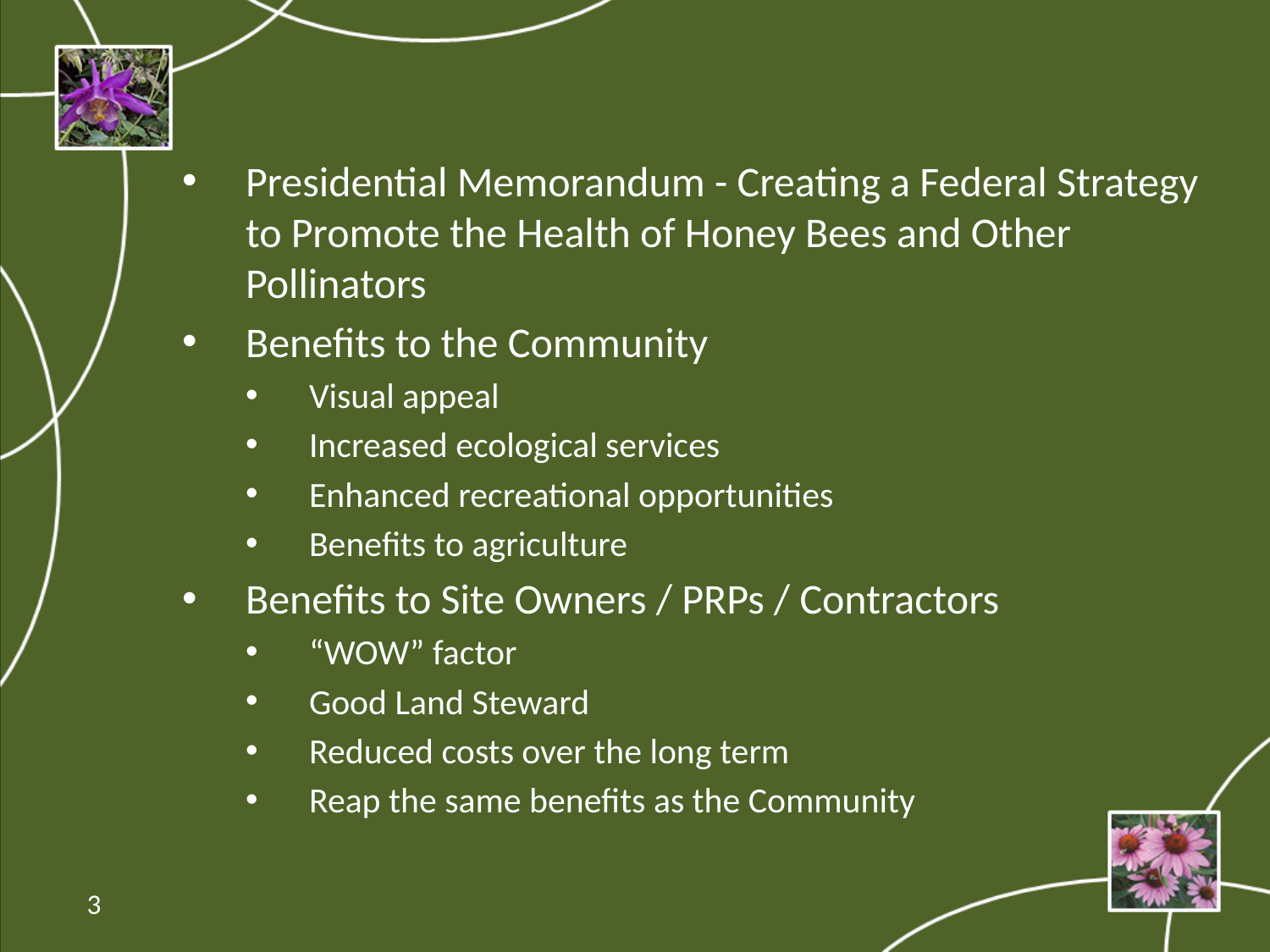

Presidential Memorandum - Creating a Federal Strategy to Promote the Health of Honey Bees and Other Pollinators
Benefits to the Community
Visual appeal
Increased ecological services
Enhanced recreational opportunities
Benefits to agriculture
Benefits to Site Owners / PRPs / Contractors
“WOW” factor
Good Land Steward
Reduced costs over the long term
Reap the same benefits as the Community
3